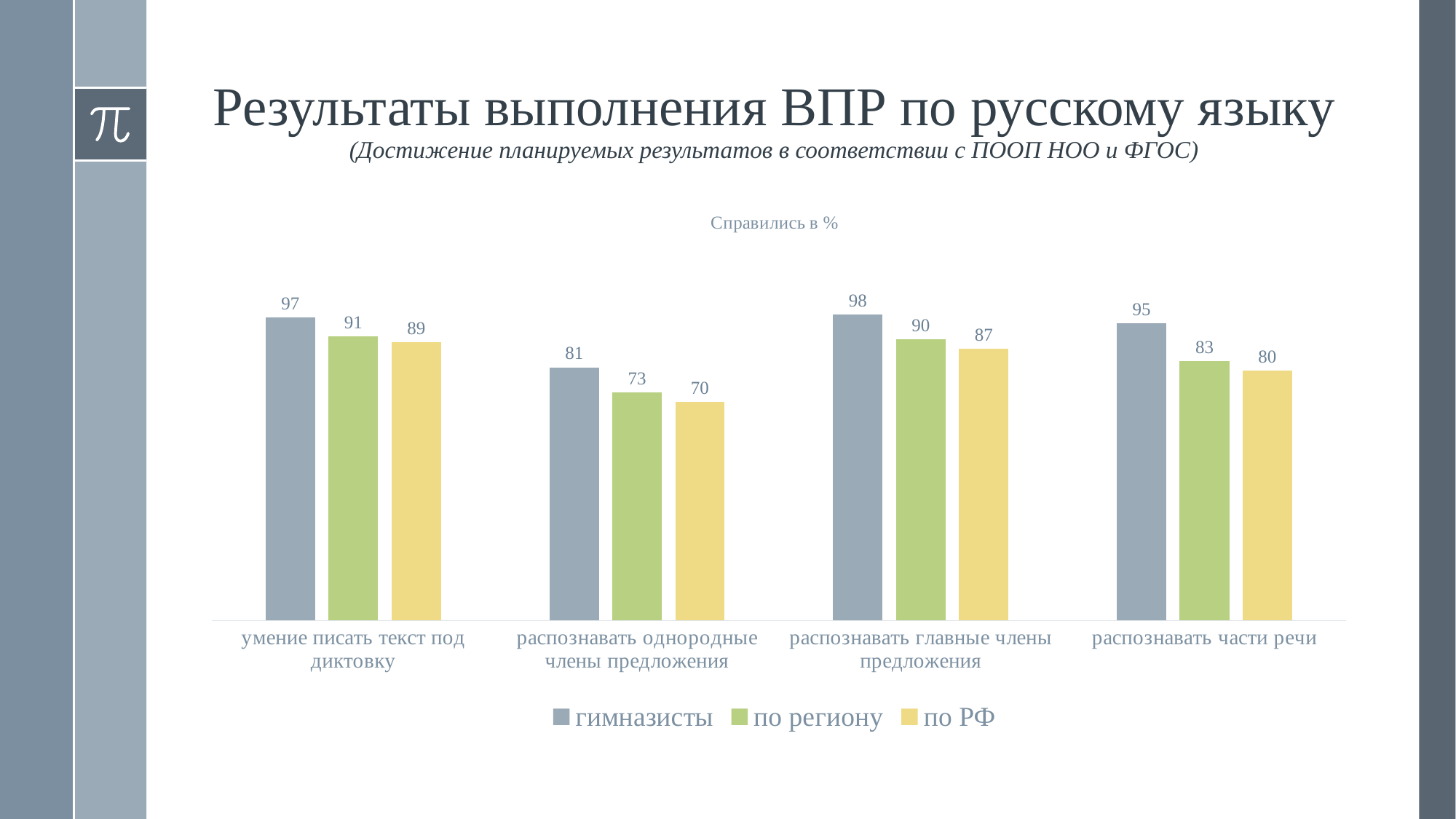

# Результаты выполнения ВПР по русскому языку (Достижение планируемых результатов в соответствии с ПООП НОО и ФГОС)

### Chart: Справились в %

| Category | гимназисты | по региону | по РФ |
|---|---|---|---|
| умение писать текст под диктовку | 97.0 | 91.0 | 89.0 |
| распознавать однородные члены предложения | 81.0 | 73.0 | 70.0 |
| распознавать главные члены предложения | 98.0 | 90.0 | 87.0 |
| распознавать части речи | 95.0 | 83.0 | 80.0 |